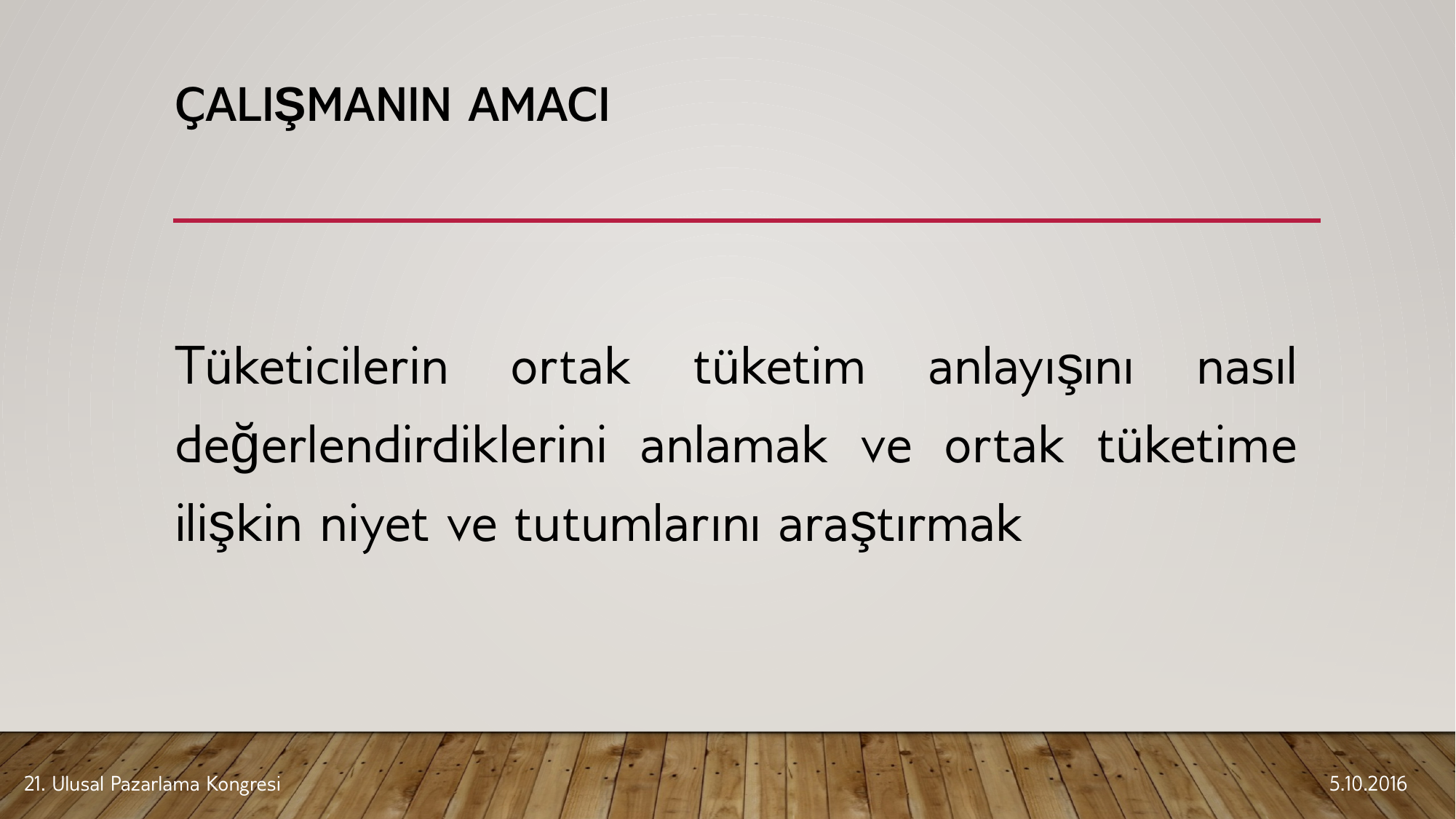

# Çalışmanın Amacı

Tüketicilerin ortak tüketim anlayışını nasıl değerlendirdiklerini anlamak ve ortak tüketime ilişkin niyet ve tutumlarını araştırmak

21. Ulusal Pazarlama Kongresi
5.10.2016